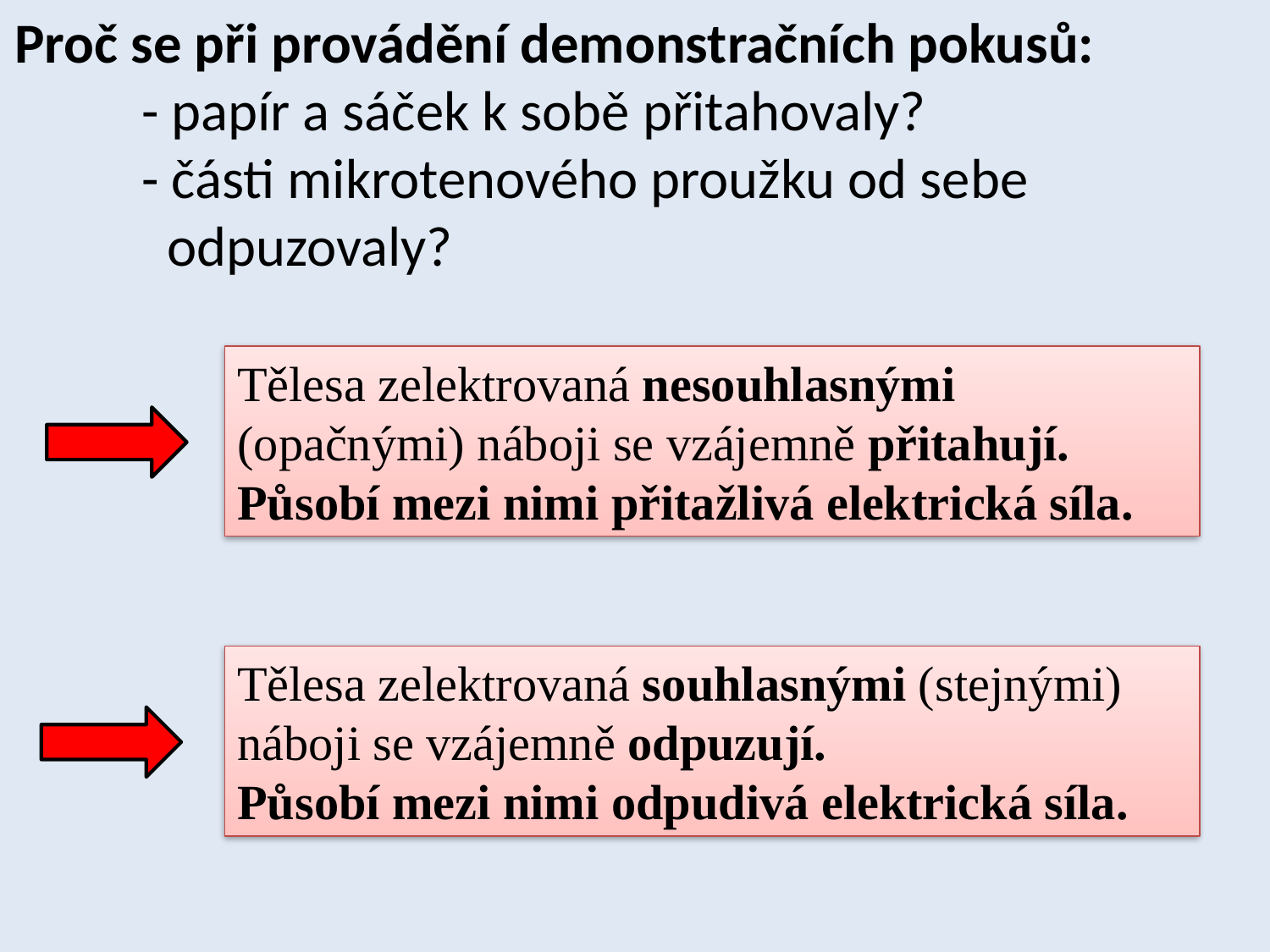

Proč se při provádění demonstračních pokusů:
	- papír a sáček k sobě přitahovaly?
	- části mikrotenového proužku od sebe
            odpuzovaly?
Tělesa zelektrovaná nesouhlasnými (opačnými) náboji se vzájemně přitahují.
Působí mezi nimi přitažlivá elektrická síla.

Tělesa zelektrovaná souhlasnými (stejnými) náboji se vzájemně odpuzují.
Působí mezi nimi odpudivá elektrická síla.